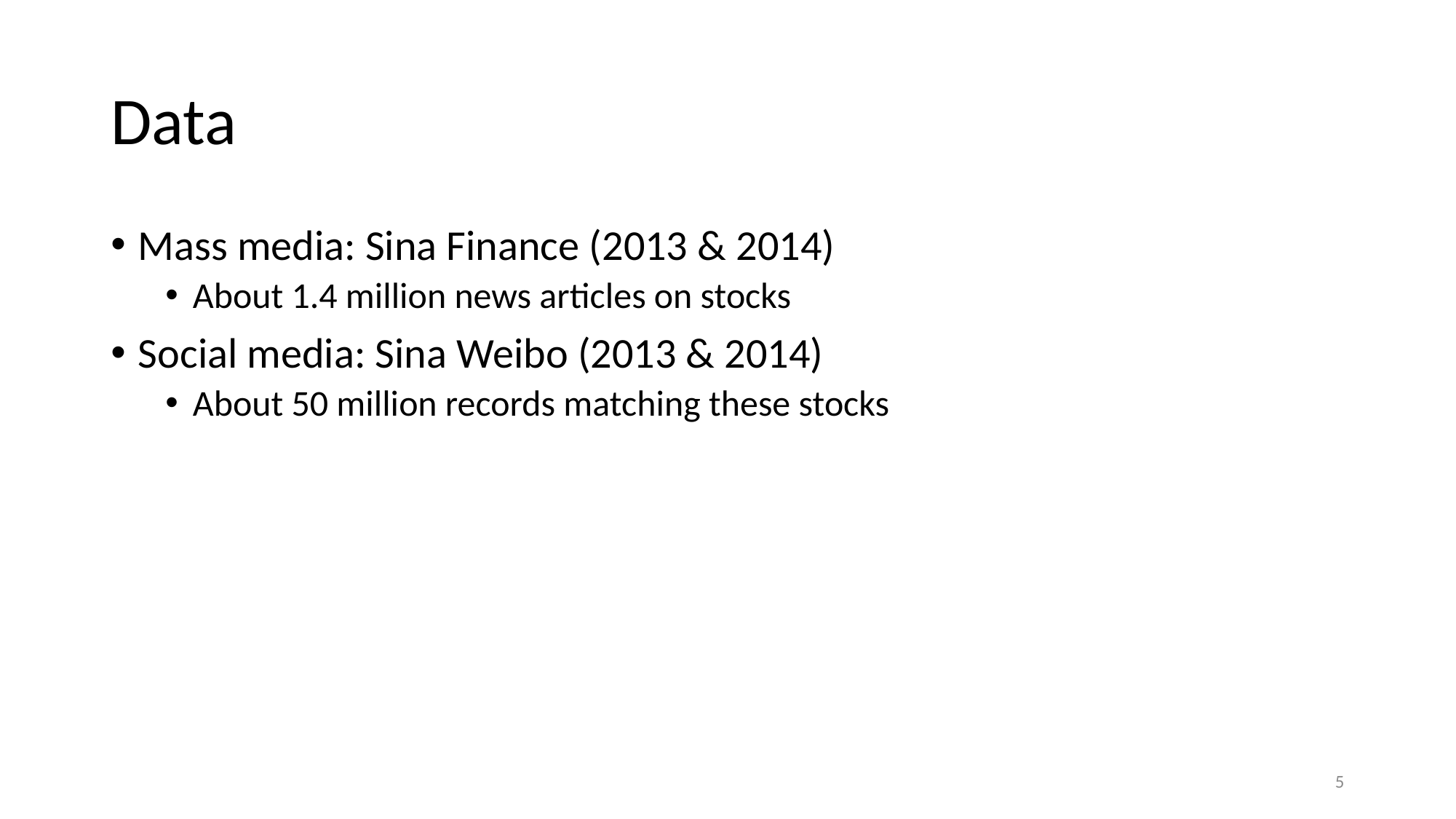

# Data
Mass media: Sina Finance (2013 & 2014)
About 1.4 million news articles on stocks
Social media: Sina Weibo (2013 & 2014)
About 50 million records matching these stocks

5